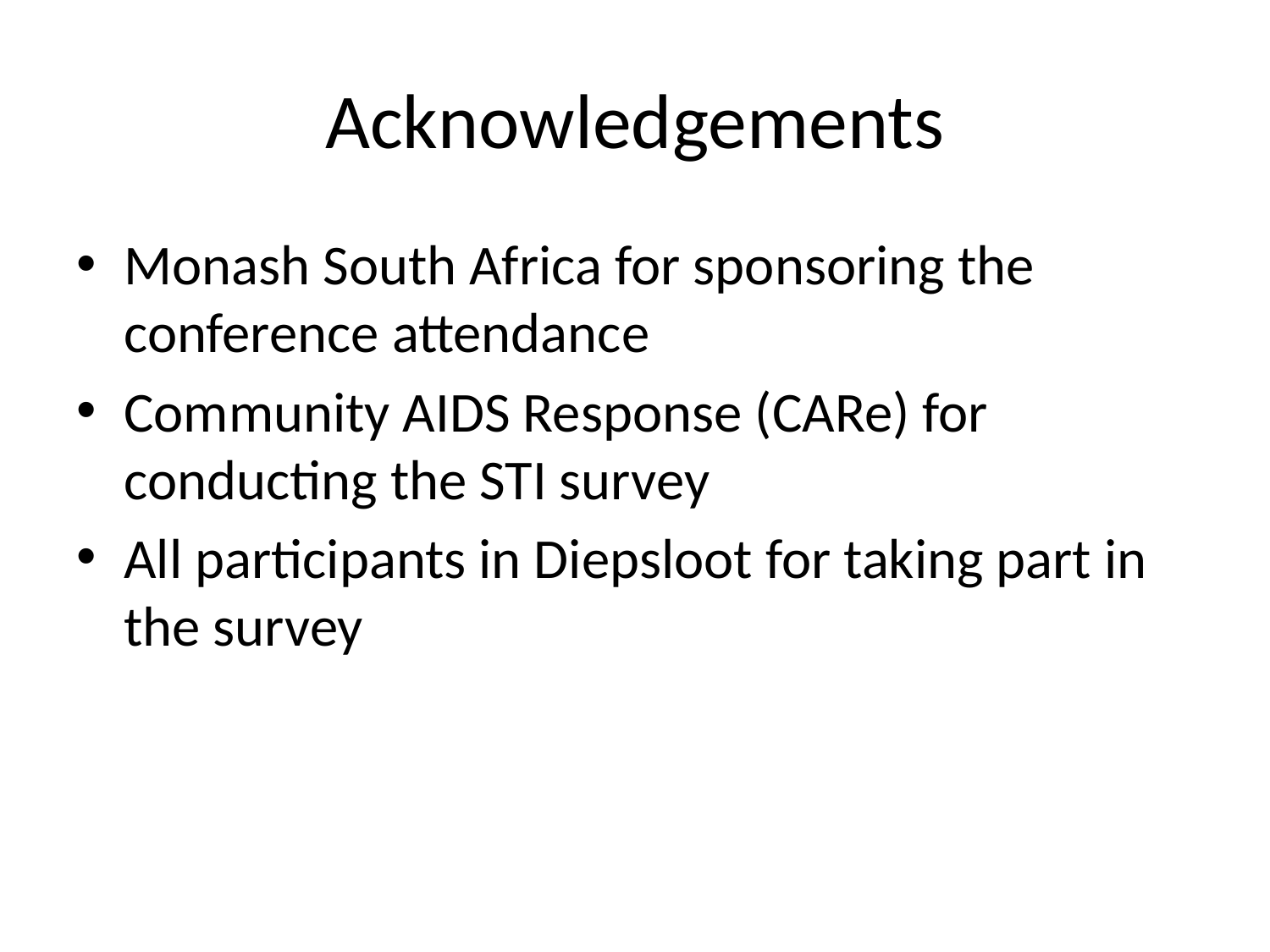

# Acknowledgements
Monash South Africa for sponsoring the conference attendance
Community AIDS Response (CARe) for conducting the STI survey
All participants in Diepsloot for taking part in the survey